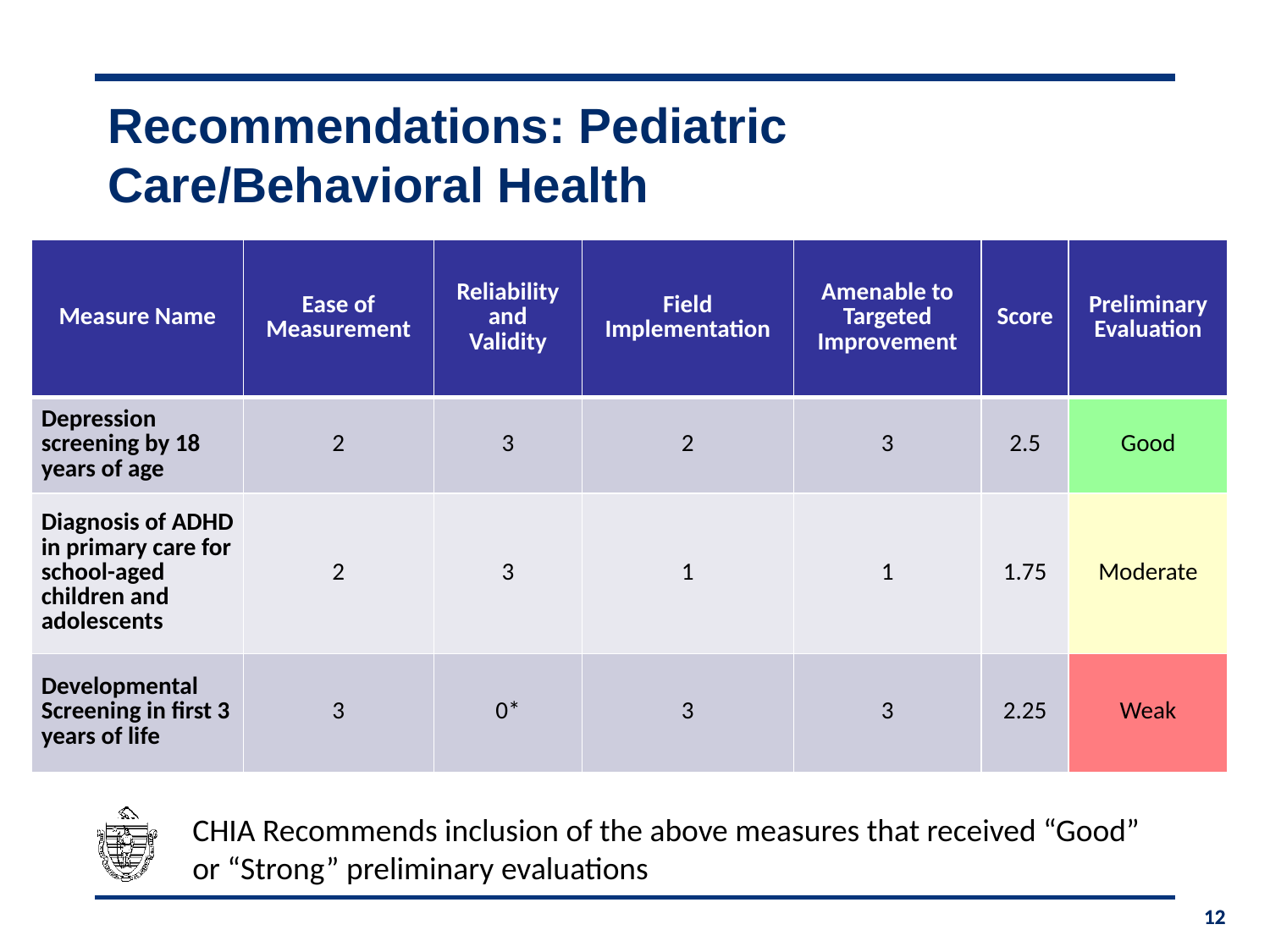

# Recommendations: Pediatric Care/Behavioral Health
| Measure Name | Ease of Measurement | Reliability and Validity | Field Implementation | Amenable to Targeted Improvement | Score | Preliminary Evaluation |
| --- | --- | --- | --- | --- | --- | --- |
| Depression screening by 18 years of age | 2 | 3 | 2 | 3 | 2.5 | Good |
| Diagnosis of ADHD in primary care for school-aged children and adolescents | 2 | 3 | 1 | 1 | 1.75 | Moderate |
| Developmental Screening in first 3 years of life | 3 | 0\* | 3 | 3 | 2.25 | Weak |
CHIA Recommends inclusion of the above measures that received “Good” or “Strong” preliminary evaluations